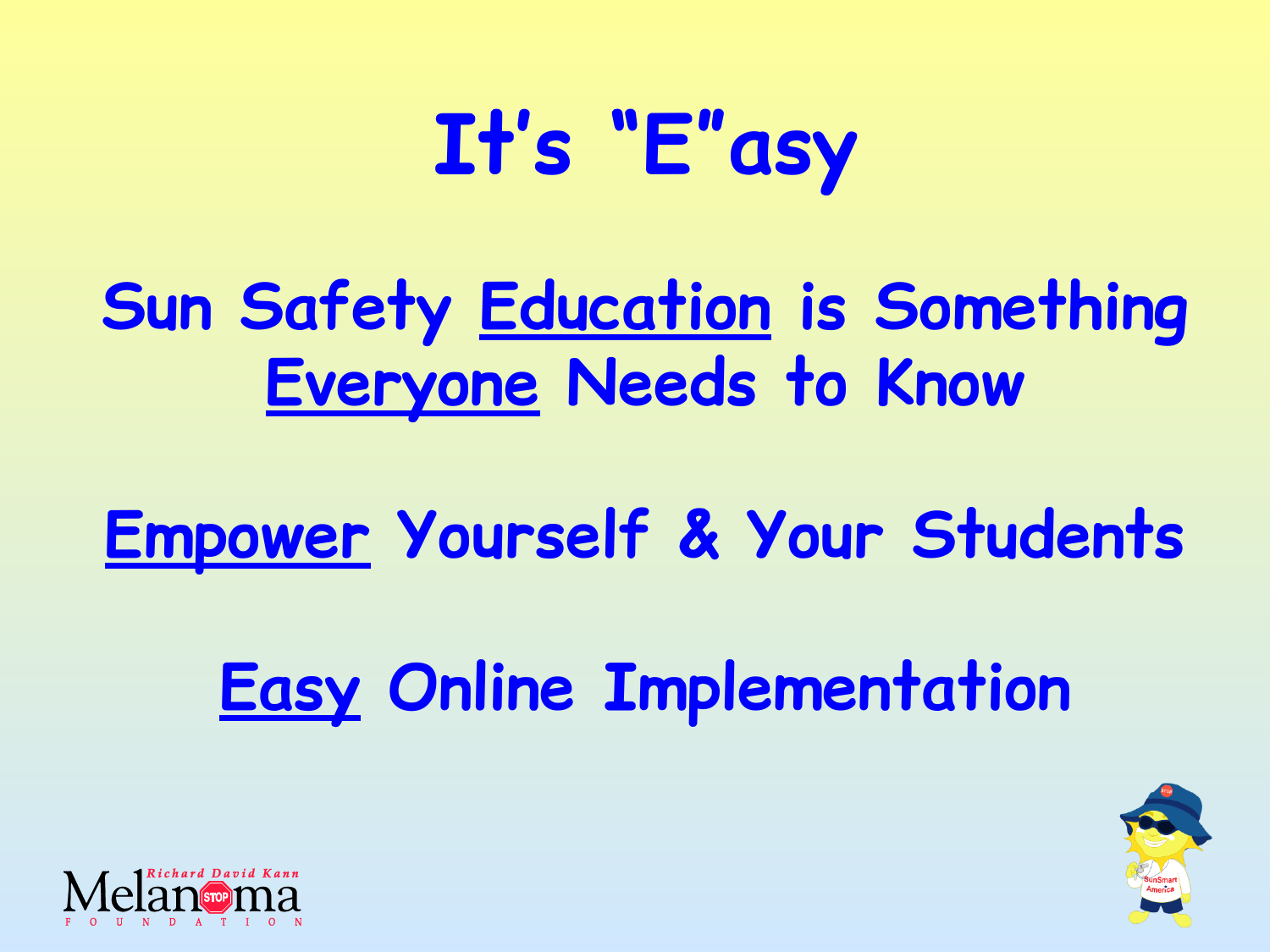

# It’s “E”asy Sun Safety Education is Something Everyone Needs to Know Empower Yourself & Your Students Easy Online Implementation